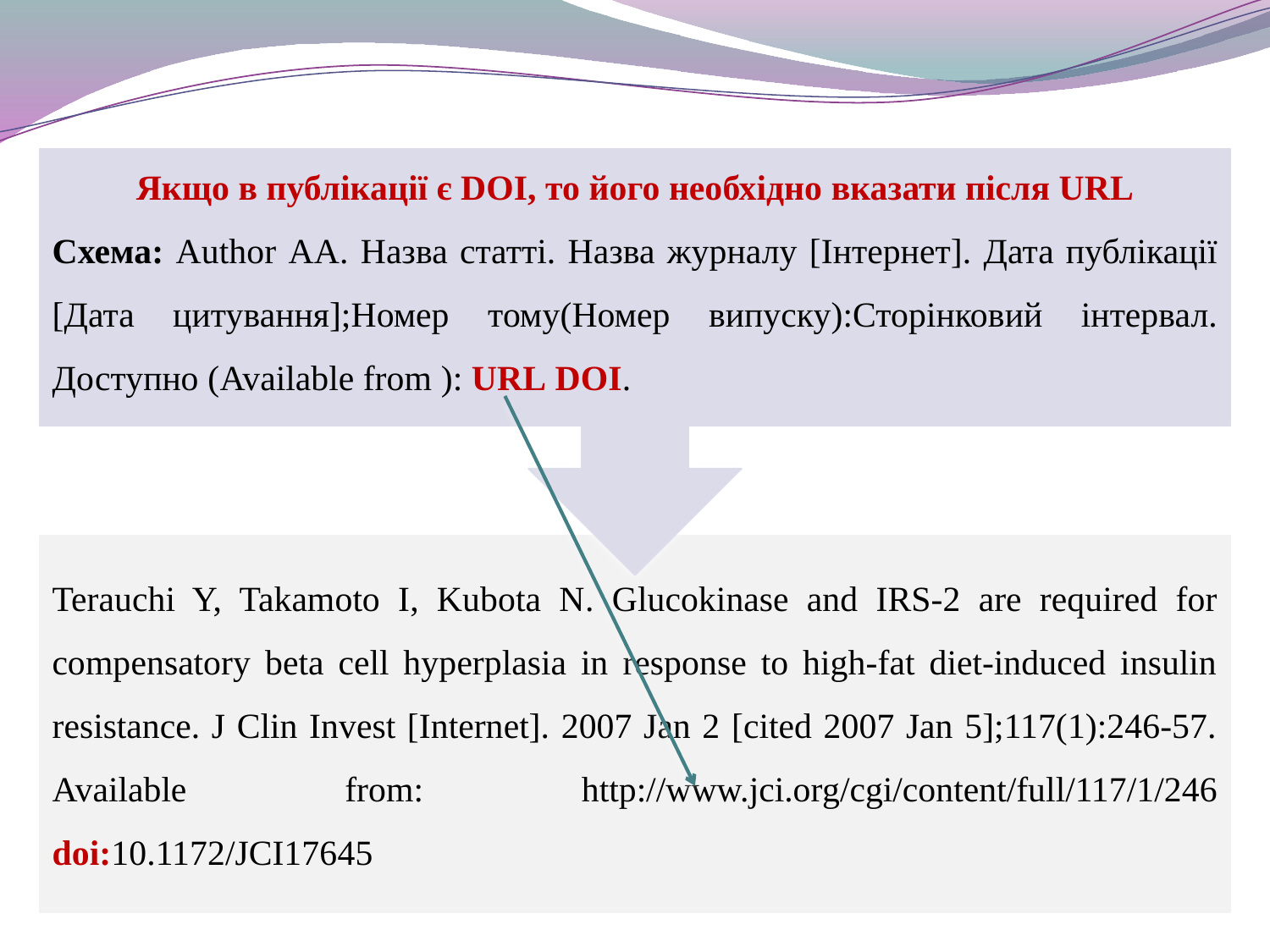

Якщо в публікації є DOI, то його необхідно вказати після URL
Схема: Author АА. Назва статті. Назва журналу [Інтернет]. Дата публікації [Дата цитування];Номер тому(Номер випуску):Сторінковий інтервал. Доступно (Available from ): URL DOI.

Terauchi Y, Takamoto I, Kubota N. Glucokinase and IRS-2 are required for compensatory beta cell hyperplasia in response to high-fat diet-induced insulin resistance. J Clin Invest [Internet]. 2007 Jan 2 [cited 2007 Jan 5];117(1):246-57. Available from: http://www.jci.org/cgi/content/full/117/1/246 doi:10.1172/JCI17645